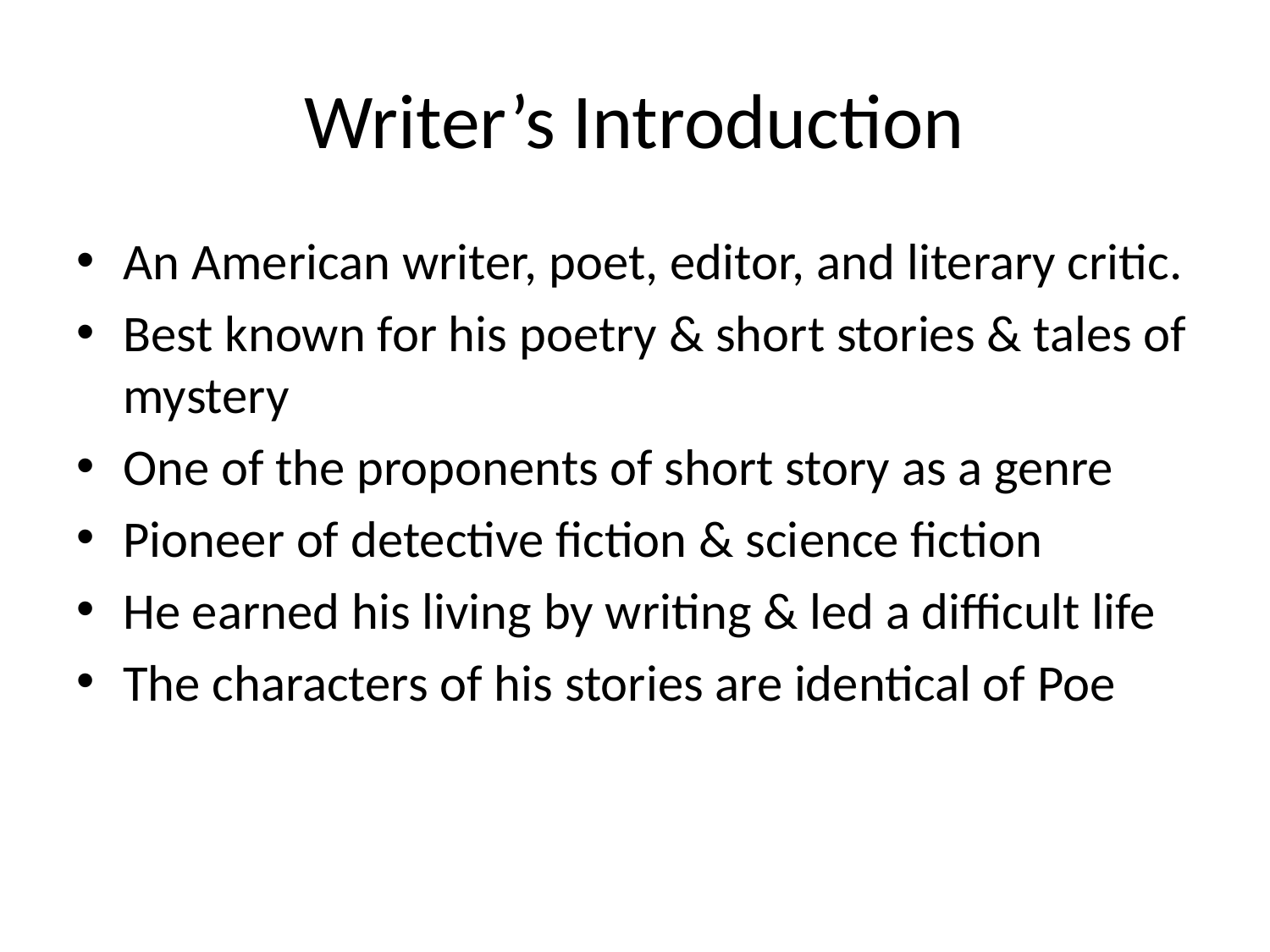

# Writer’s Introduction
An American writer, poet, editor, and literary critic.
Best known for his poetry & short stories & tales of mystery
One of the proponents of short story as a genre
Pioneer of detective fiction & science fiction
He earned his living by writing & led a difficult life
The characters of his stories are identical of Poe